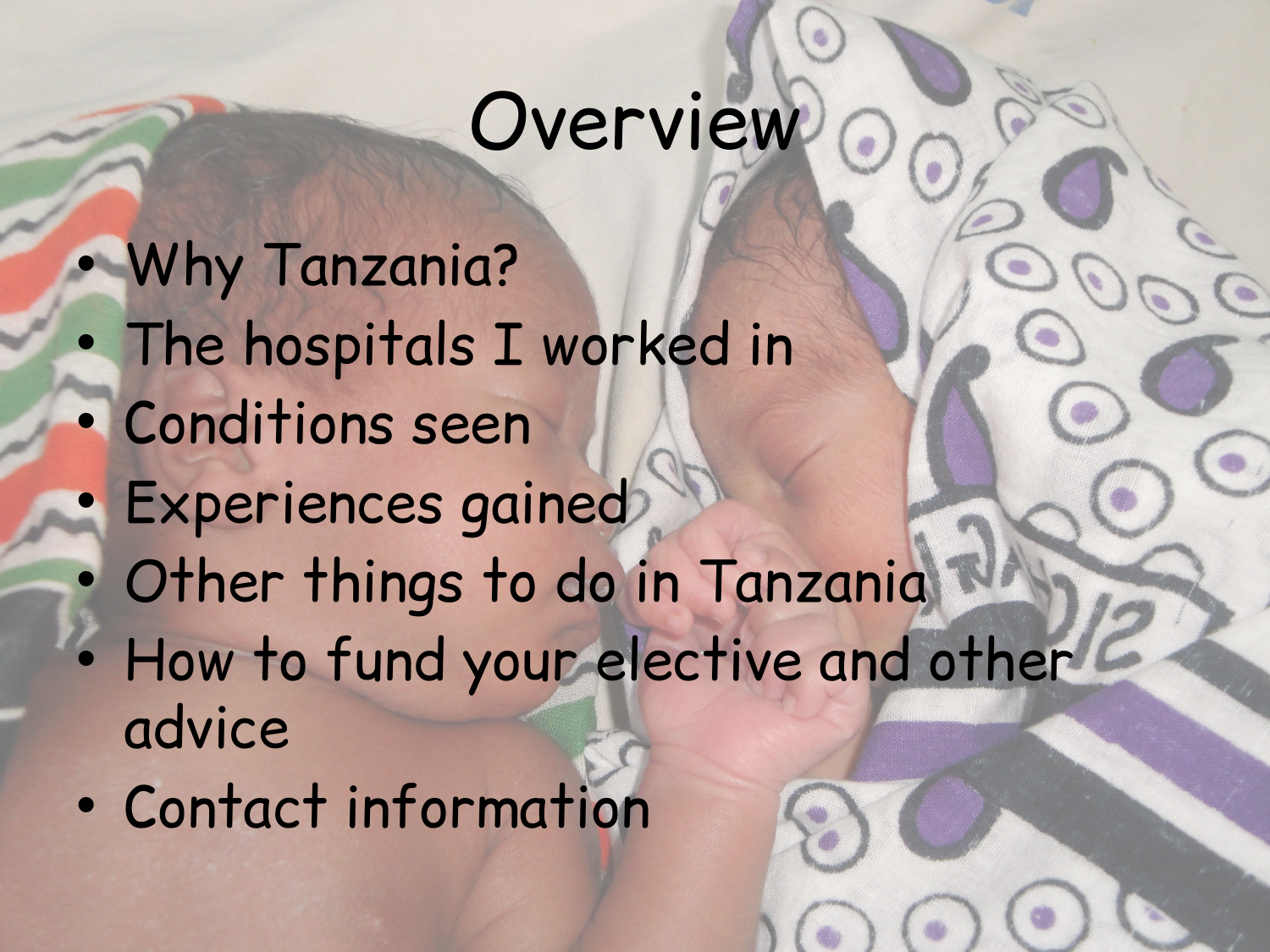

# Overview
Why Tanzania?
The hospitals I worked in
Conditions seen
Experiences gained
Other things to do in Tanzania
How to fund your elective and other advice
Contact information